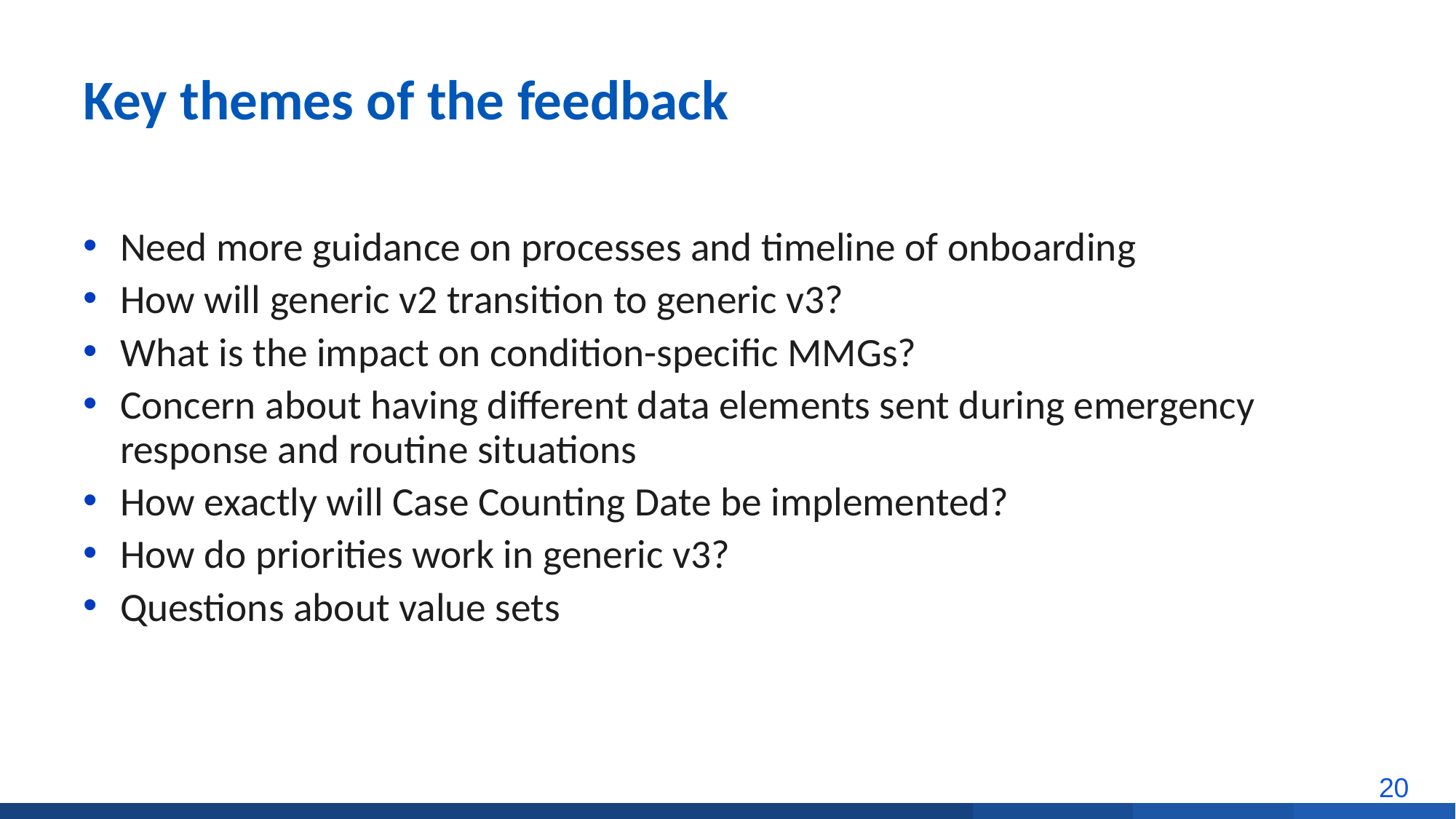

# Key themes of the feedback
Need more guidance on processes and timeline of onboarding
How will generic v2 transition to generic v3?
What is the impact on condition-specific MMGs?
Concern about having different data elements sent during emergency response and routine situations
How exactly will Case Counting Date be implemented?
How do priorities work in generic v3?
Questions about value sets

20